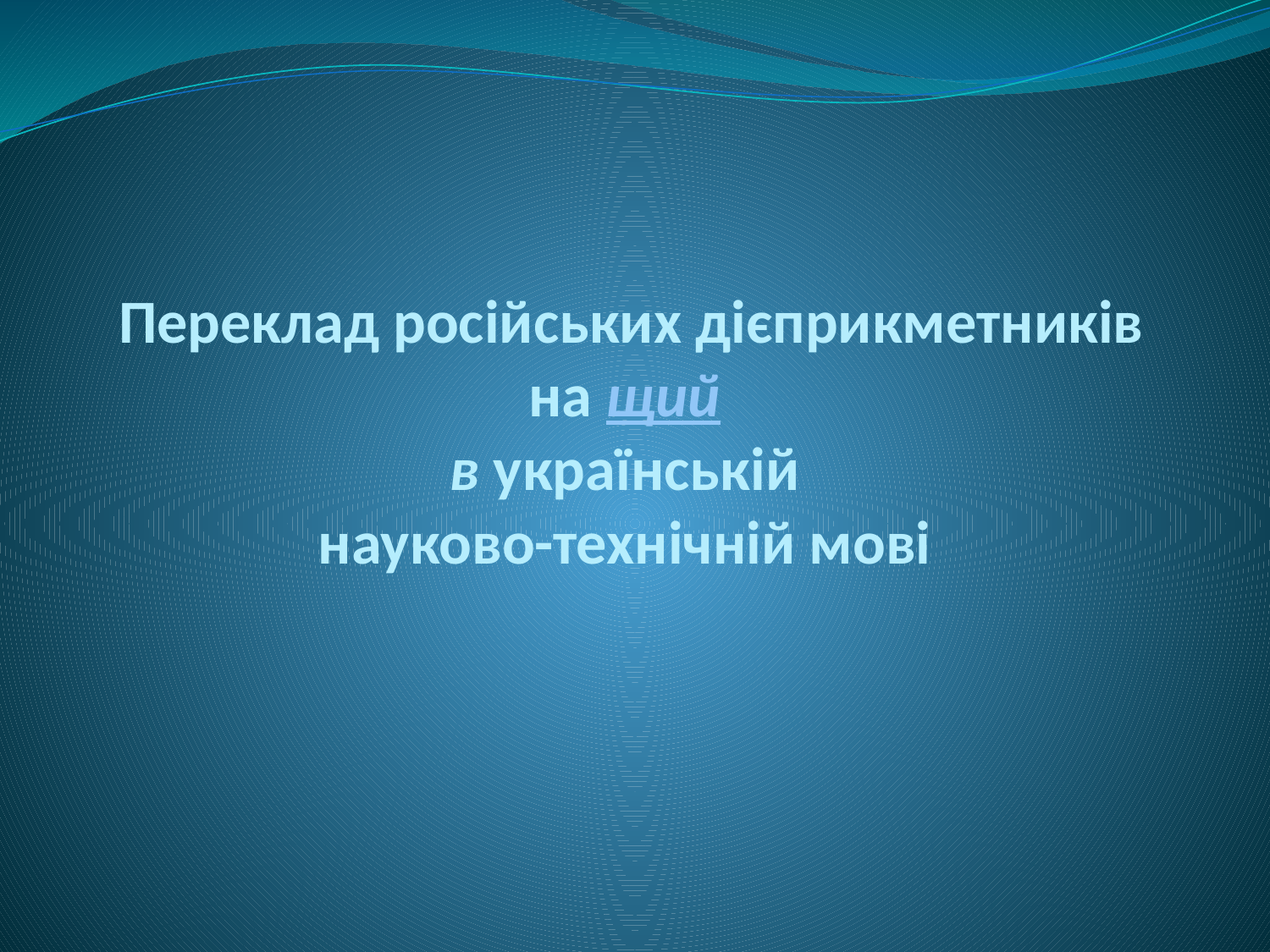

# Переклад російських дієприкметників на щий в українській науково-технічній мові